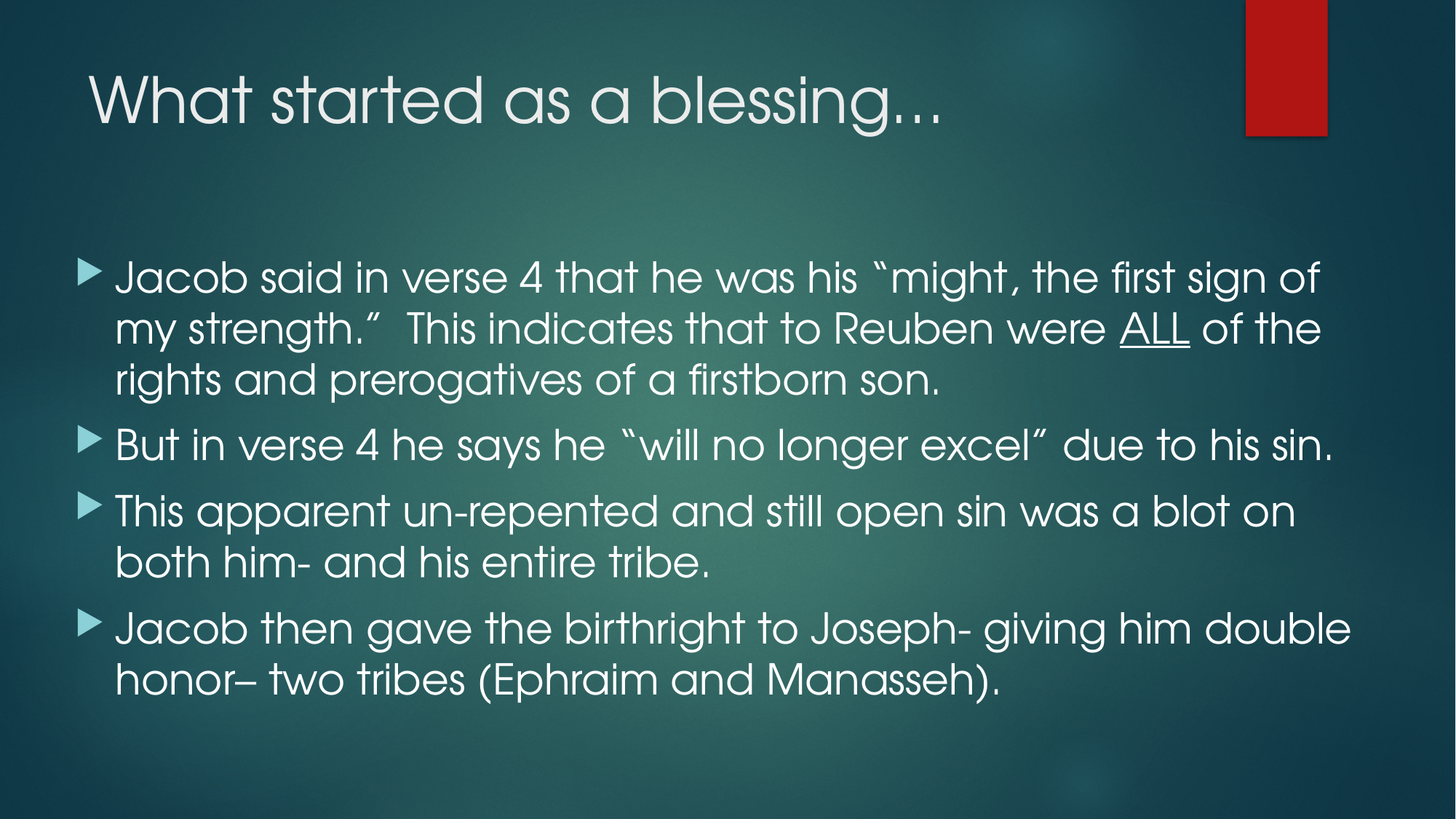

# What started as a blessing…
Jacob said in verse 4 that he was his “might, the first sign of my strength.”  This indicates that to Reuben were ALL of the rights and prerogatives of a firstborn son.
But in verse 4 he says he “will no longer excel” due to his sin.
This apparent un-repented and still open sin was a blot on both him- and his entire tribe.
Jacob then gave the birthright to Joseph- giving him double honor– two tribes (Ephraim and Manasseh).